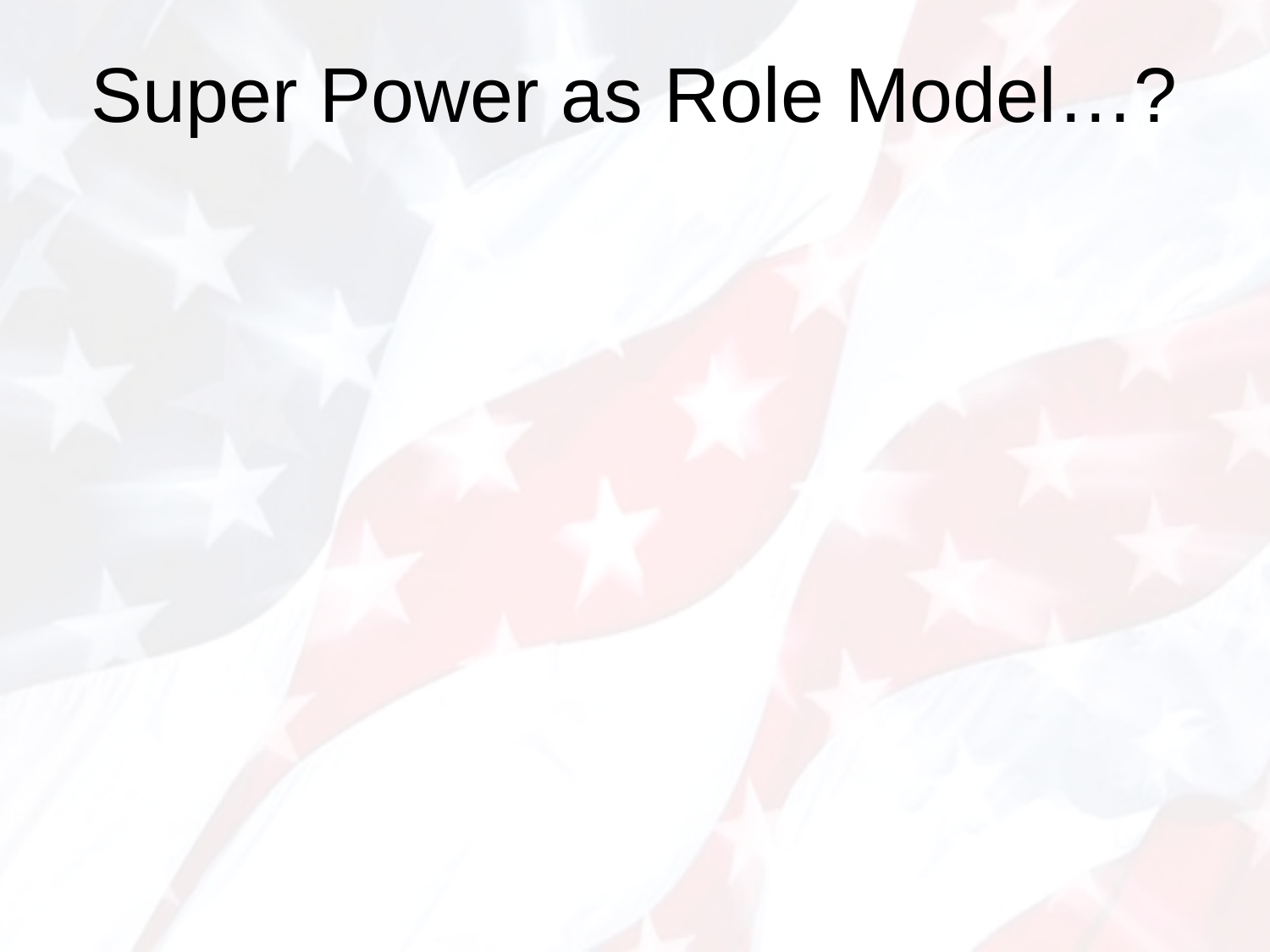

# Super Power as Role Model…?
Withdrew from the 1997 Kyoto Treaty on global warming, signed by 186 nations.
Refused to sign the 1997 Land Mines Ban Treaty, signed by 137 nations.
Unilaterally withdrew from the Anti-Ballistic Missile (ABM) Treaty of 1973.
Refused to join the International Criminal Court.